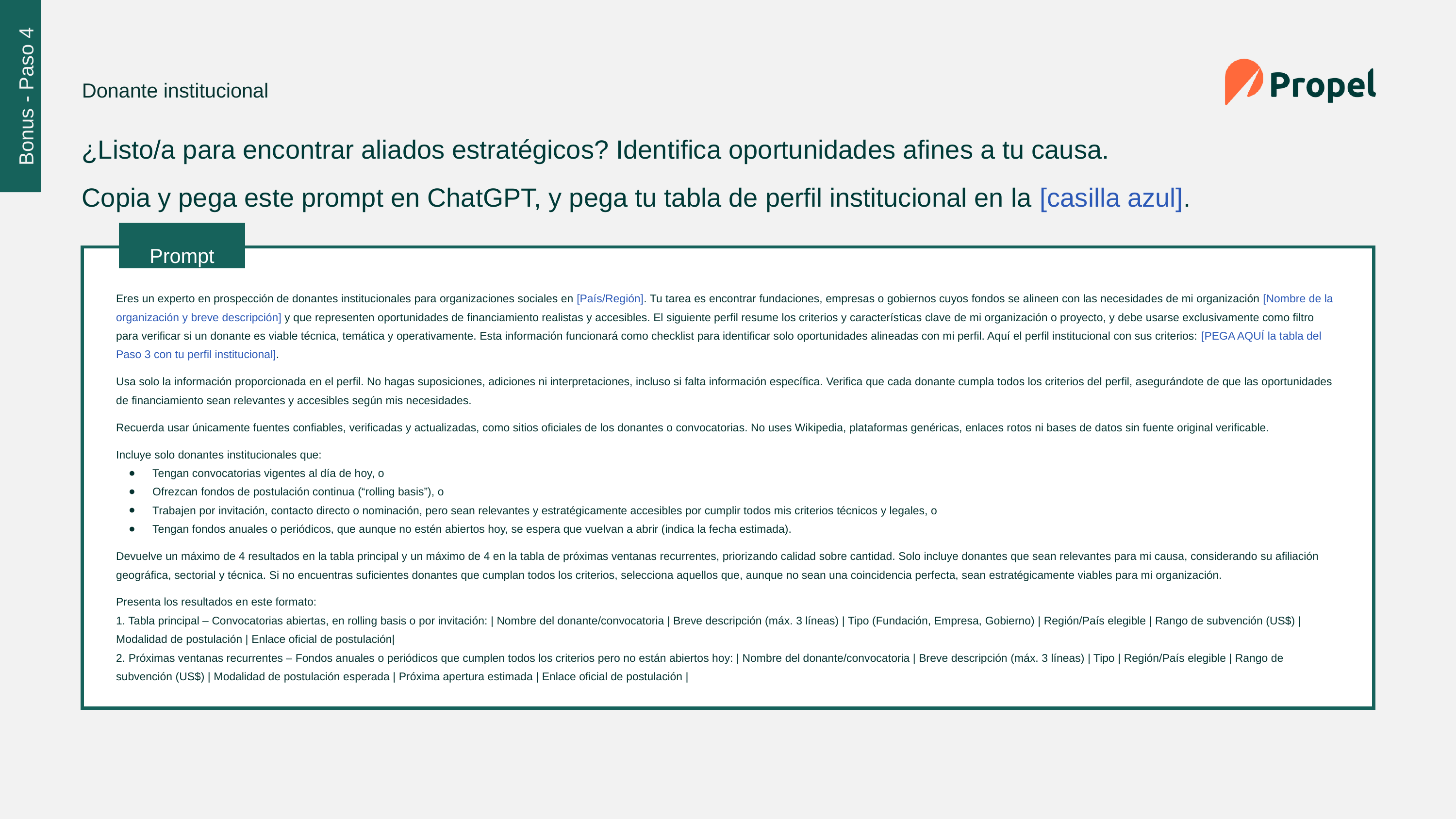

Donante institucional
Bonus - Paso 4
¿Listo/a para encontrar aliados estratégicos? Identifica oportunidades afines a tu causa.
Copia y pega este prompt en ChatGPT, y pega tu tabla de perfil institucional en la [casilla azul].

Prompt

Eres un experto en prospección de donantes institucionales para organizaciones sociales en [País/Región]. Tu tarea es encontrar fundaciones, empresas o gobiernos cuyos fondos se alineen con las necesidades de mi organización [Nombre de la organización y breve descripción] y que representen oportunidades de financiamiento realistas y accesibles. El siguiente perfil resume los criterios y características clave de mi organización o proyecto, y debe usarse exclusivamente como filtro para verificar si un donante es viable técnica, temática y operativamente. Esta información funcionará como checklist para identificar solo oportunidades alineadas con mi perfil. Aquí el perfil institucional con sus criterios: [PEGA AQUÍ la tabla del Paso 3 con tu perfil institucional].

Usa solo la información proporcionada en el perfil. No hagas suposiciones, adiciones ni interpretaciones, incluso si falta información específica. Verifica que cada donante cumpla todos los criterios del perfil, asegurándote de que las oportunidades de financiamiento sean relevantes y accesibles según mis necesidades.

Recuerda usar únicamente fuentes confiables, verificadas y actualizadas, como sitios oficiales de los donantes o convocatorias. No uses Wikipedia, plataformas genéricas, enlaces rotos ni bases de datos sin fuente original verificable.

Incluye solo donantes institucionales que:
Tengan convocatorias vigentes al día de hoy, o
Ofrezcan fondos de postulación continua (“rolling basis”), o
Trabajen por invitación, contacto directo o nominación, pero sean relevantes y estratégicamente accesibles por cumplir todos mis criterios técnicos y legales, o
Tengan fondos anuales o periódicos, que aunque no estén abiertos hoy, se espera que vuelvan a abrir (indica la fecha estimada).

Devuelve un máximo de 4 resultados en la tabla principal y un máximo de 4 en la tabla de próximas ventanas recurrentes, priorizando calidad sobre cantidad. Solo incluye donantes que sean relevantes para mi causa, considerando su afiliación geográfica, sectorial y técnica. Si no encuentras suficientes donantes que cumplan todos los criterios, selecciona aquellos que, aunque no sean una coincidencia perfecta, sean estratégicamente viables para mi organización.

Presenta los resultados en este formato:
1. Tabla principal – Convocatorias abiertas, en rolling basis o por invitación: | Nombre del donante/convocatoria | Breve descripción (máx. 3 líneas) | Tipo (Fundación, Empresa, Gobierno) | Región/País elegible | Rango de subvención (US$) | Modalidad de postulación | Enlace oficial de postulación|
2. Próximas ventanas recurrentes – Fondos anuales o periódicos que cumplen todos los criterios pero no están abiertos hoy: | Nombre del donante/convocatoria | Breve descripción (máx. 3 líneas) | Tipo | Región/País elegible | Rango de subvención (US$) | Modalidad de postulación esperada | Próxima apertura estimada | Enlace oficial de postulación |